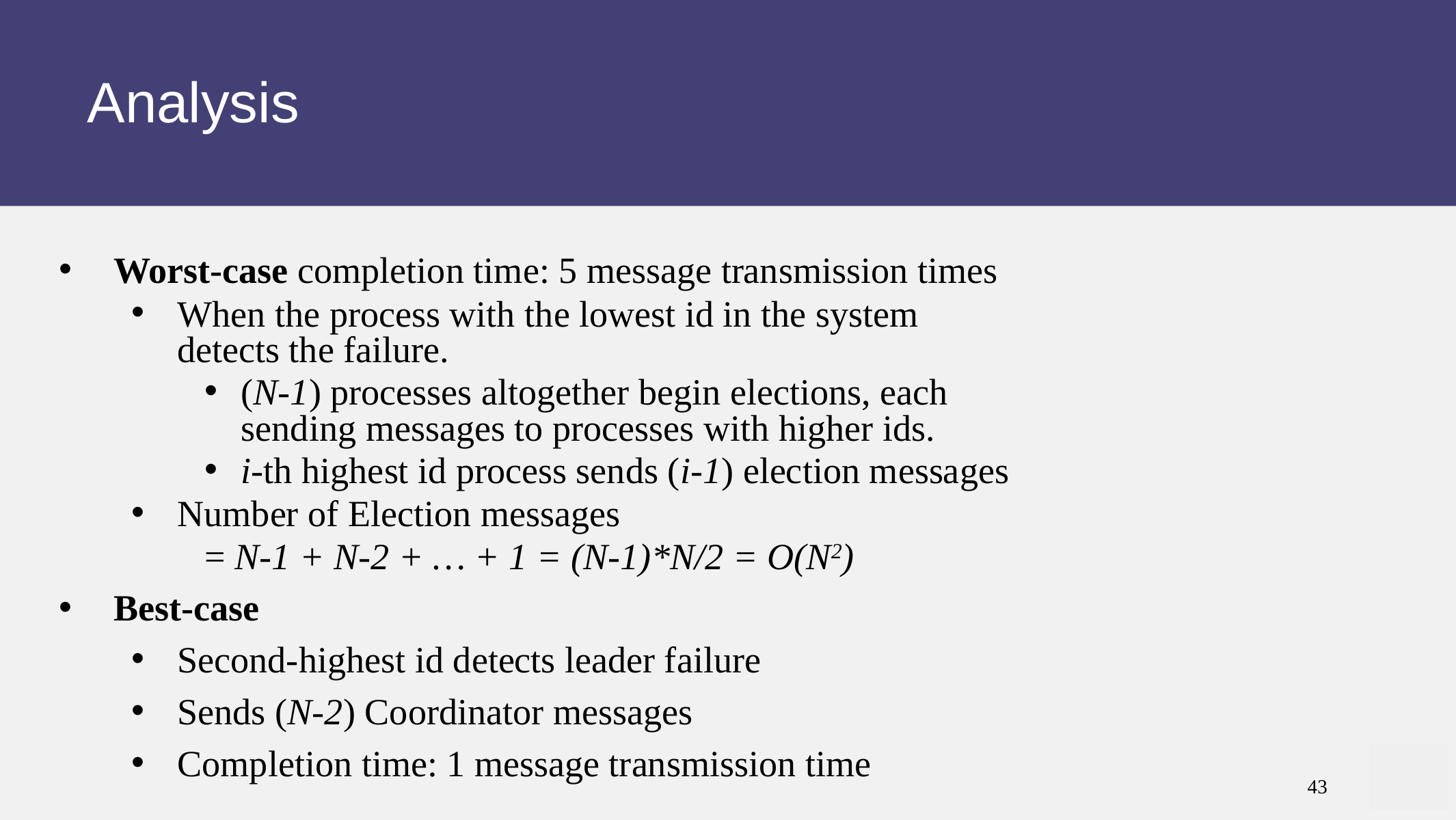

# Analysis
Worst-case completion time: 5 message transmission times
When the process with the lowest id in the system detects the failure.
(N-1) processes altogether begin elections, each sending messages to processes with higher ids.
i-th highest id process sends (i-1) election messages
Number of Election messages
= N-1 + N-2 + … + 1 = (N-1)*N/2 = O(N2)
Best-case
Second-highest id detects leader failure
Sends (N-2) Coordinator messages
Completion time: 1 message transmission time
43